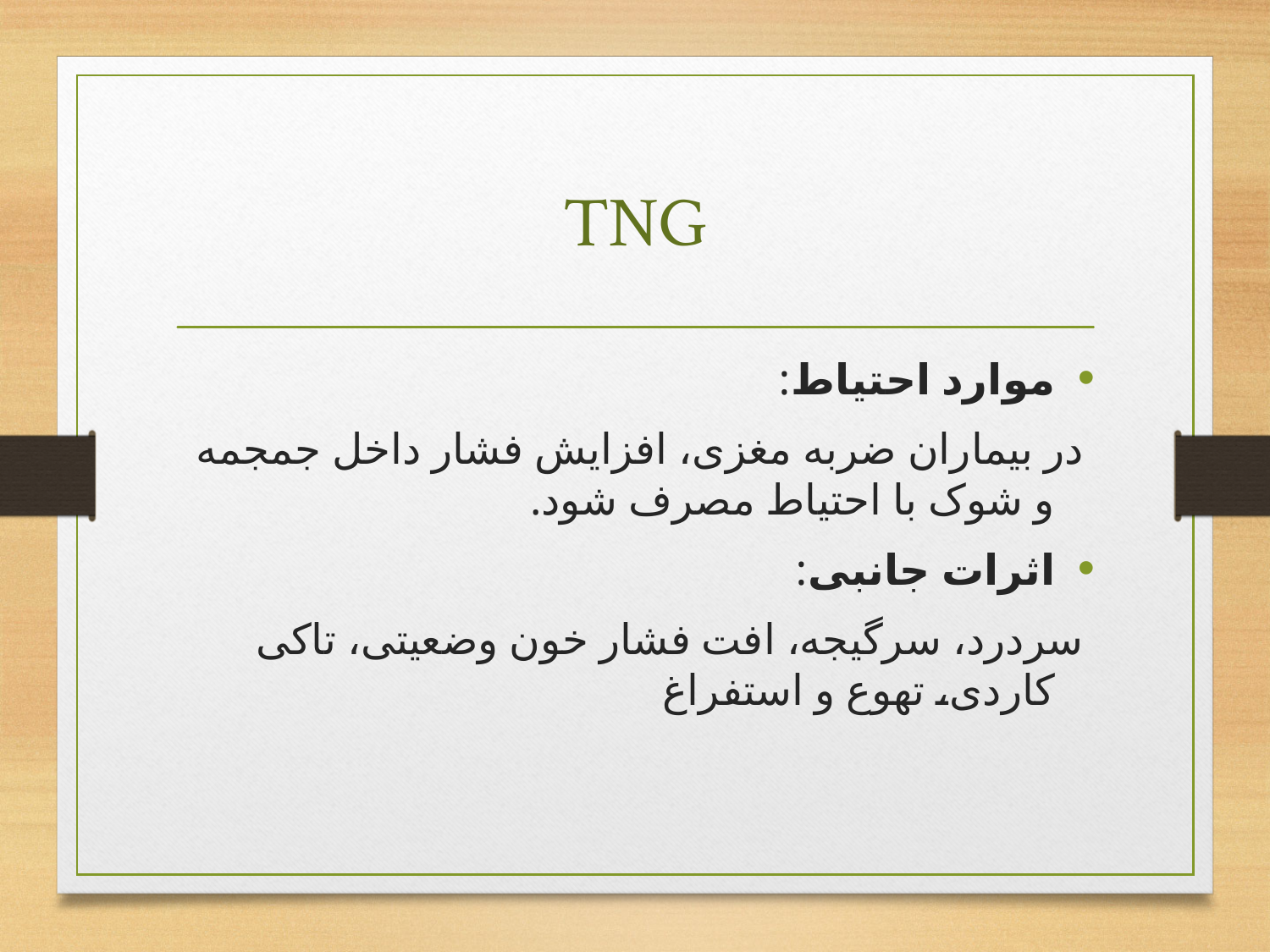

# TNG
موارد احتیاط:
	 در بیماران ضربه مغزی، افزایش فشار داخل جمجمه و شوک با احتیاط مصرف شود.
اثرات جانبی:
	 سردرد، سرگیجه، افت فشار خون وضعیتی، تاکی کاردی، تهوع و استفراغ